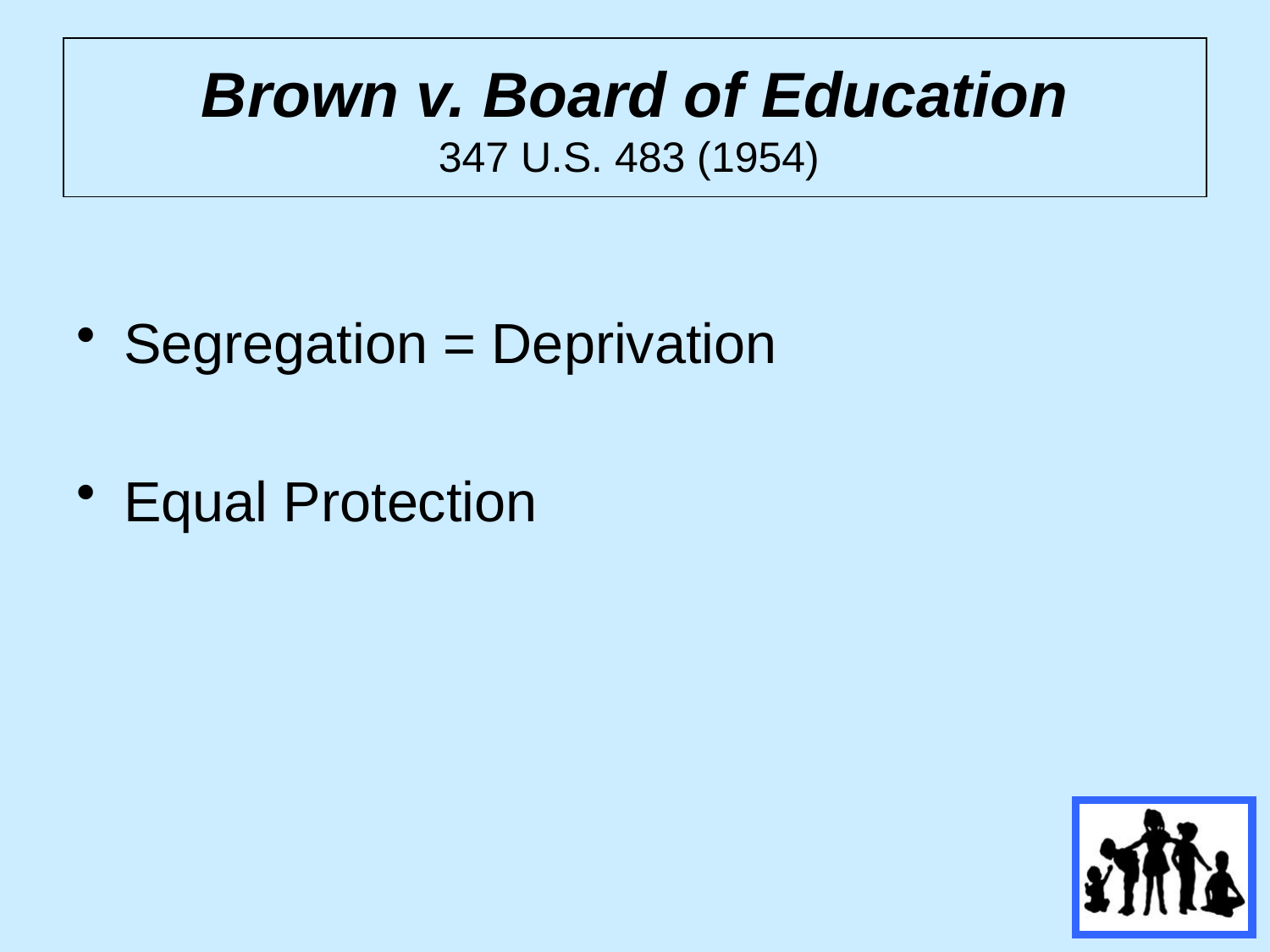

# Brown v. Board of Education 347 U.S. 483 (1954)

Segregation = Deprivation

Equal Protection